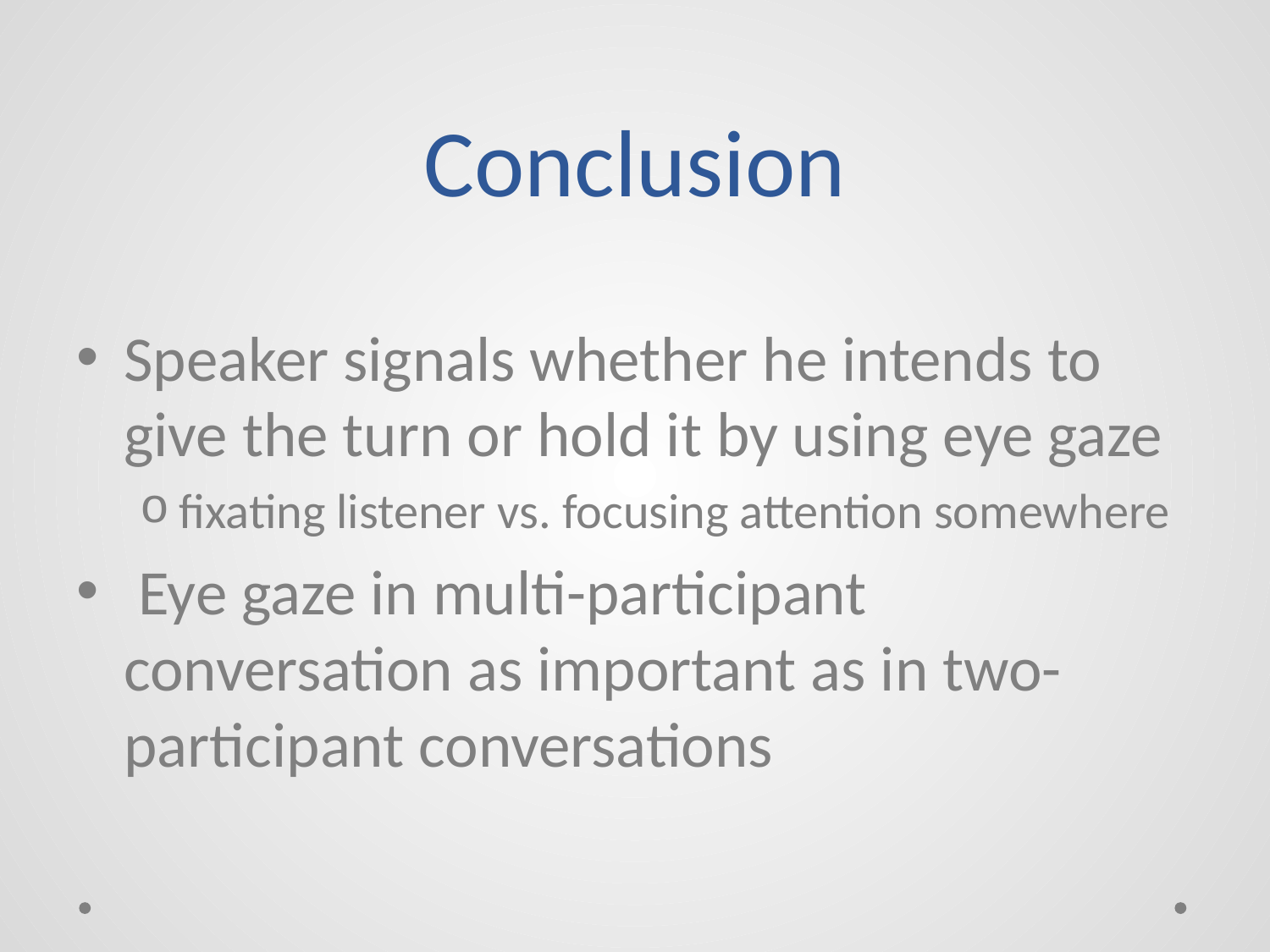

# Conclusion

Speaker signals whether he intends to give the turn or hold it by using eye gaze
fixating listener vs. focusing attention somewhere
 Eye gaze in multi-participant conversation as important as in two-participant conversations